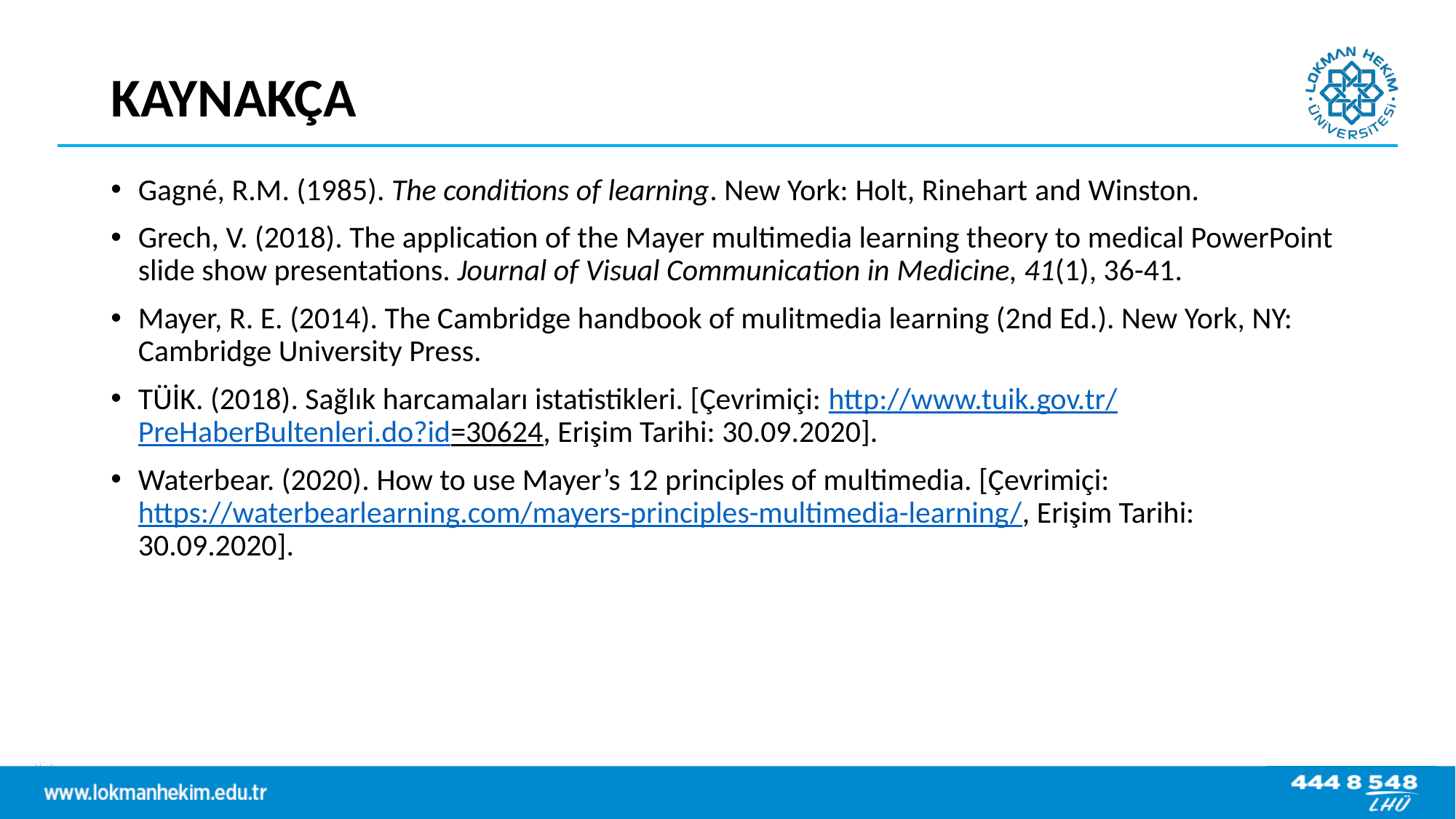

# KAYNAKÇA
Gagné, R.M. (1985). The conditions of learning. New York: Holt, Rinehart and Winston.
Grech, V. (2018). The application of the Mayer multimedia learning theory to medical PowerPoint slide show presentations. Journal of Visual Communication in Medicine, 41(1), 36-41.
Mayer, R. E. (2014). The Cambridge handbook of mulitmedia learning (2nd Ed.). New York, NY: Cambridge University Press.
TÜİK. (2018). Sağlık harcamaları istatistikleri. [Çevrimiçi: http://www.tuik.gov.tr/PreHaberBultenleri.do?id=30624, Erişim Tarihi: 30.09.2020].
Waterbear. (2020). How to use Mayer’s 12 principles of multimedia. [Çevrimiçi: https://waterbearlearning.com/mayers-principles-multimedia-learning/, Erişim Tarihi: 30.09.2020].